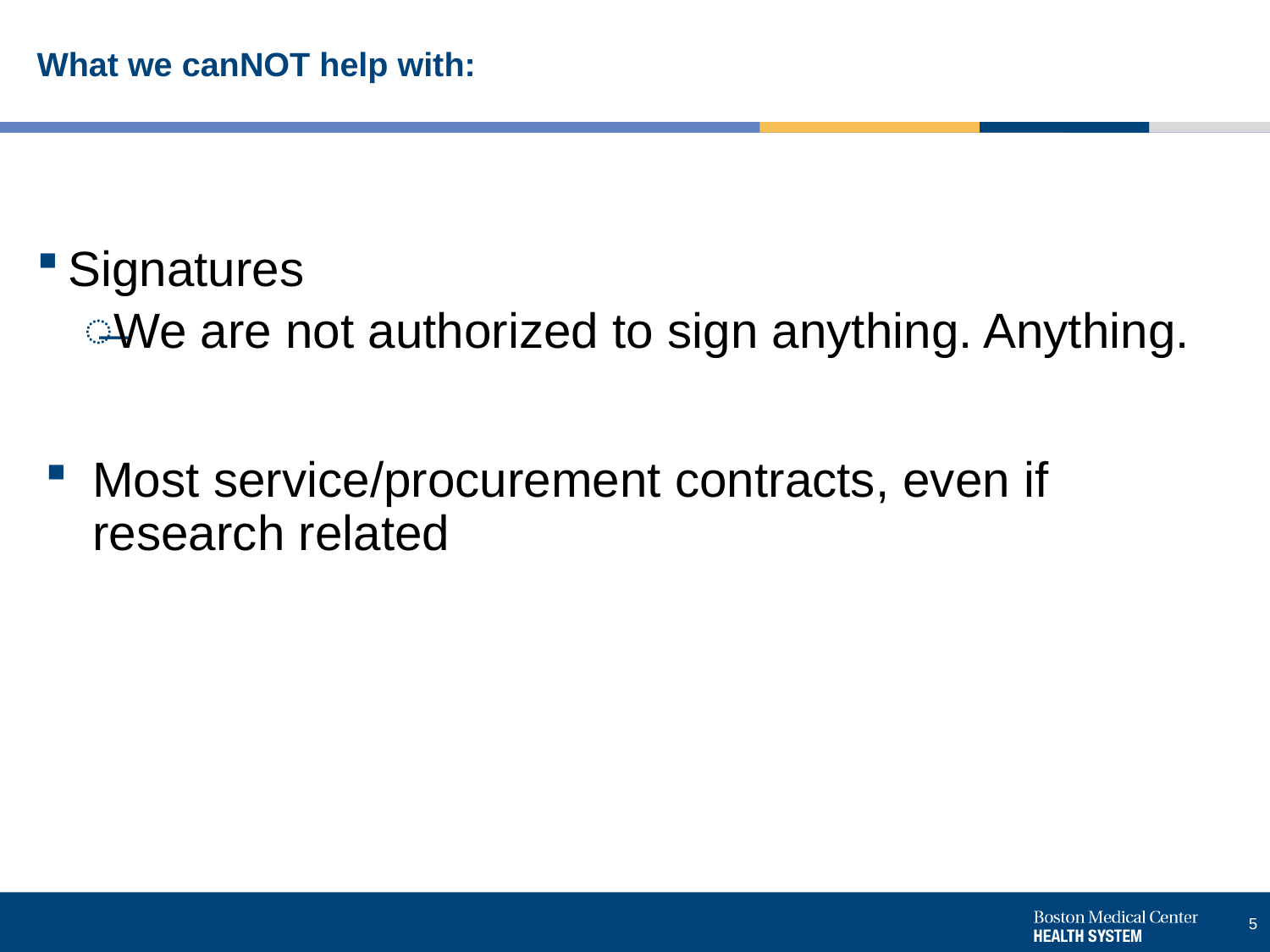

# What we canNOT help with:

Signatures
We are not authorized to sign anything. Anything.

Most service/procurement contracts, even if research related